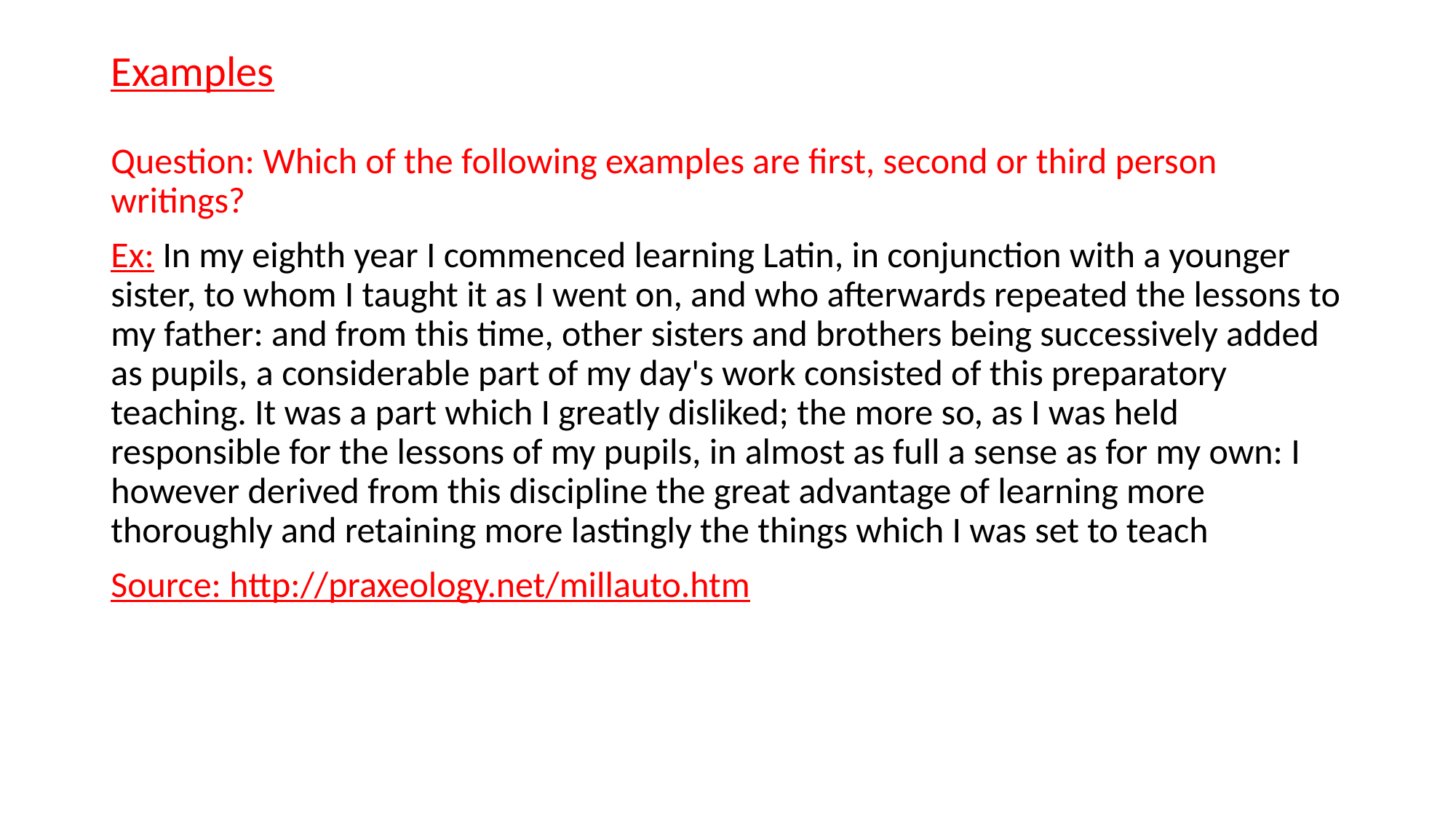

# Examples
Question: Which of the following examples are first, second or third person writings?
Ex: In my eighth year I commenced learning Latin, in conjunction with a younger sister, to whom I taught it as I went on, and who afterwards repeated the lessons to my father: and from this time, other sisters and brothers being successively added as pupils, a considerable part of my day's work consisted of this preparatory teaching. It was a part which I greatly disliked; the more so, as I was held responsible for the lessons of my pupils, in almost as full a sense as for my own: I however derived from this discipline the great advantage of learning more thoroughly and retaining more lastingly the things which I was set to teach
Source: http://praxeology.net/millauto.htm